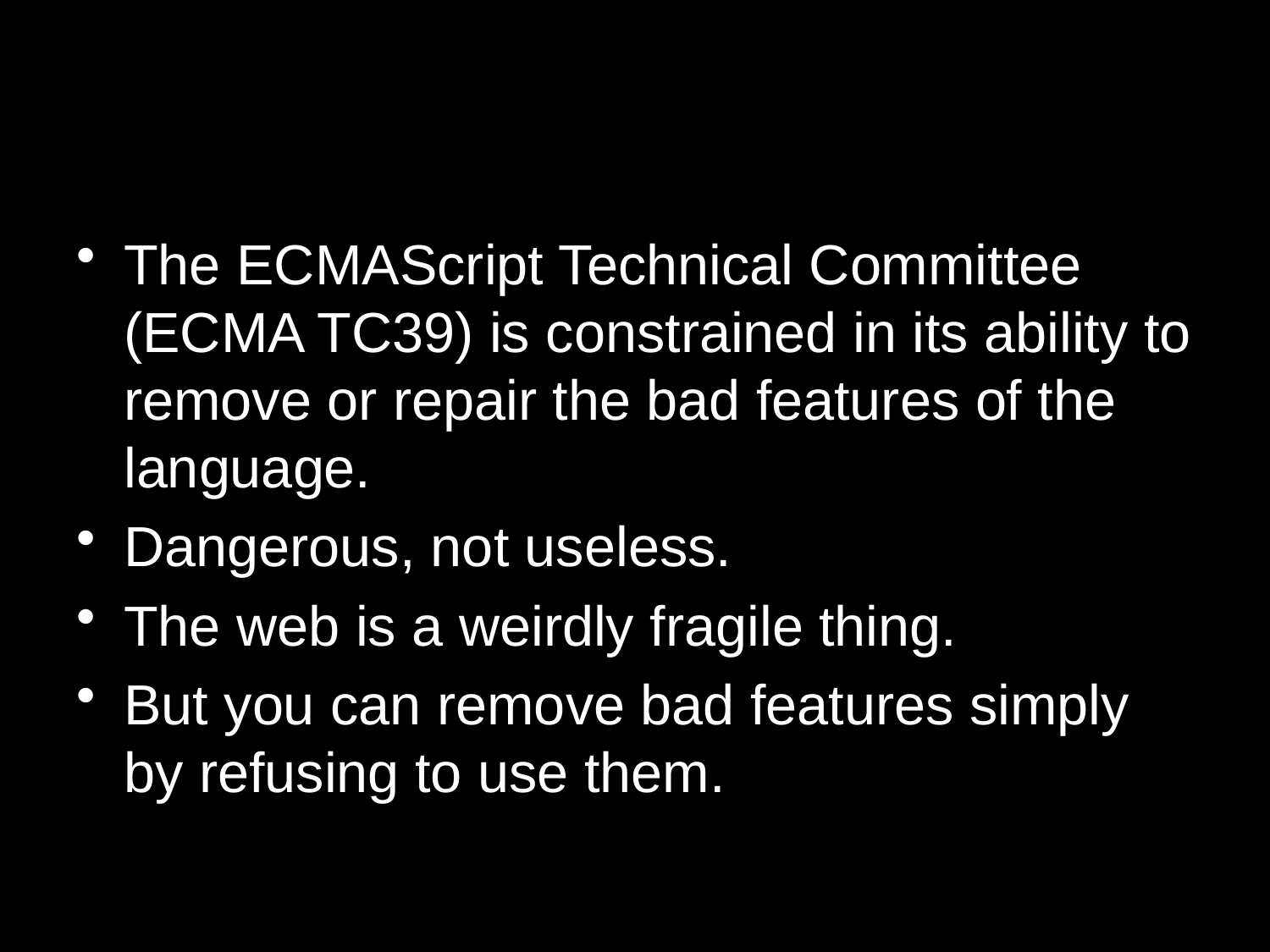

#
The ECMAScript Technical Committee (ECMA TC39) is constrained in its ability to remove or repair the bad features of the language.
Dangerous, not useless.
The web is a weirdly fragile thing.
But you can remove bad features simply by refusing to use them.